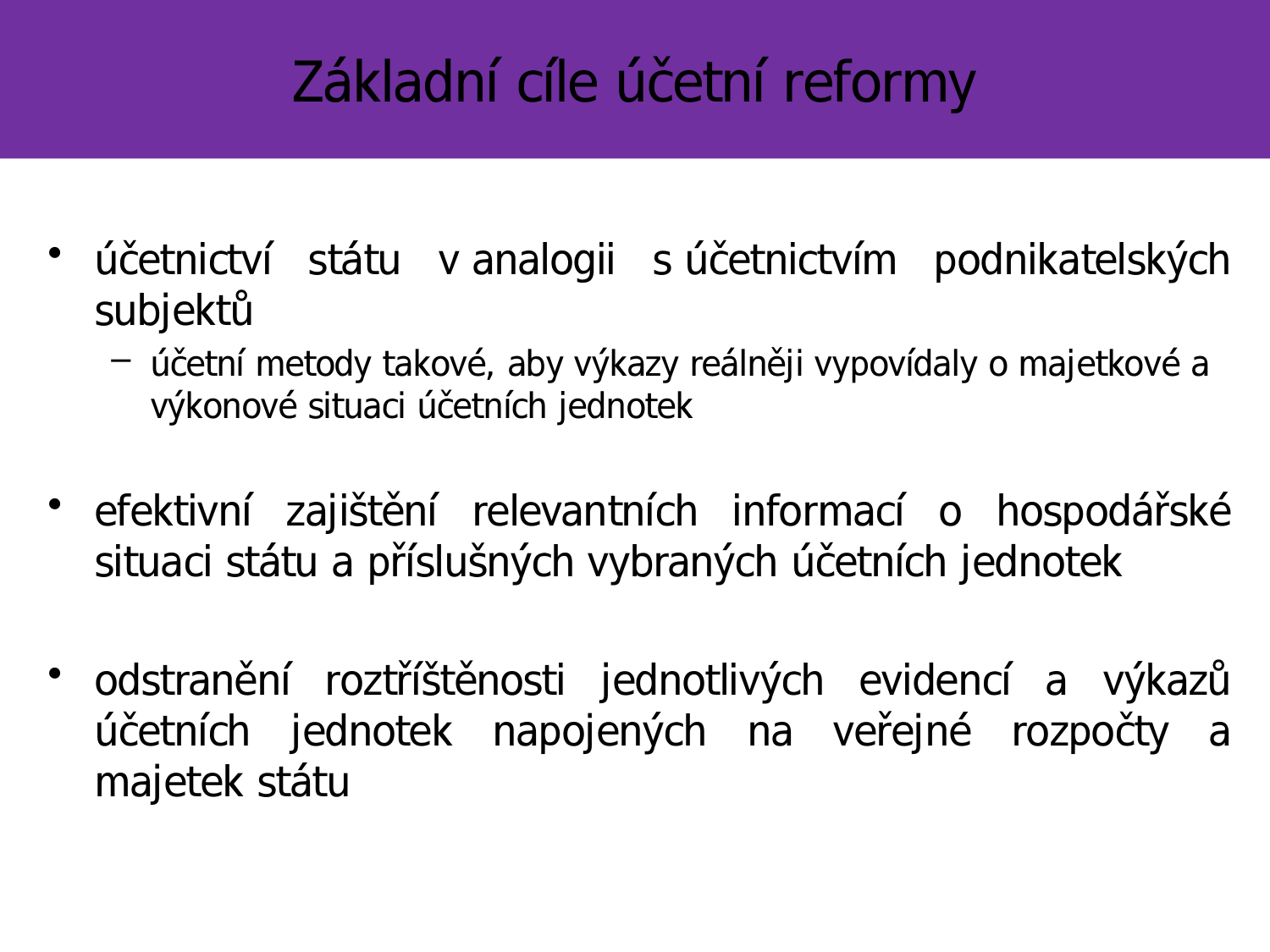

Základní cíle účetní reformy
účetnictví státu v analogii s účetnictvím podnikatelských subjektů
účetní metody takové, aby výkazy reálněji vypovídaly o majetkové a výkonové situaci účetních jednotek

efektivní zajištění relevantních informací o hospodářské situaci státu a příslušných vybraných účetních jednotek

odstranění roztříštěnosti jednotlivých evidencí a výkazů účetních jednotek napojených na veřejné rozpočty a majetek státu